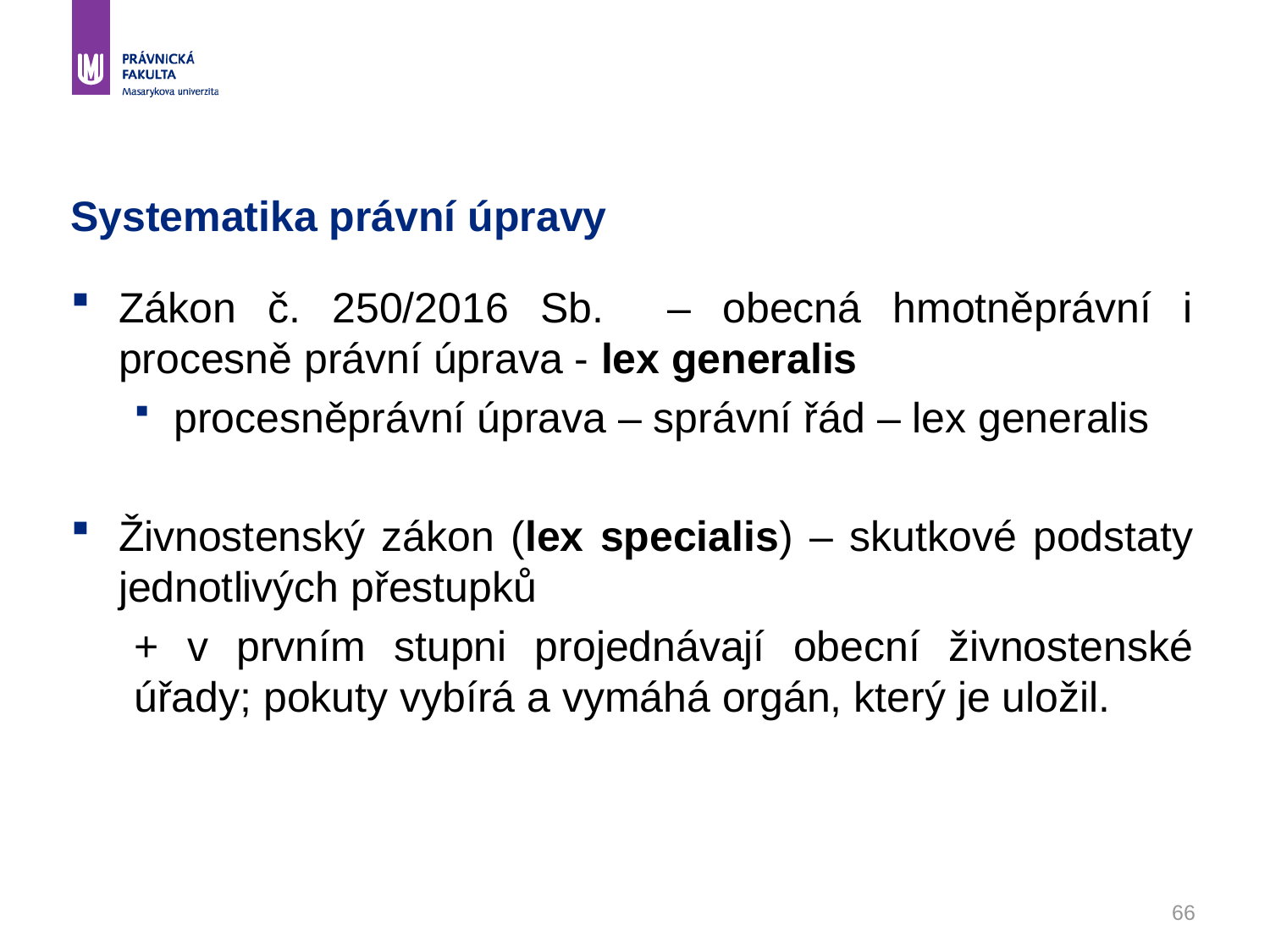

# Systematika právní úpravy
Zákon č. 250/2016 Sb.  – obecná hmotněprávní i procesně právní úprava - lex generalis
procesněprávní úprava – správní řád – lex generalis

Živnostenský zákon (lex specialis) – skutkové podstaty jednotlivých přestupků
+ v prvním stupni projednávají obecní živnostenské úřady; pokuty vybírá a vymáhá orgán, který je uložil.
66